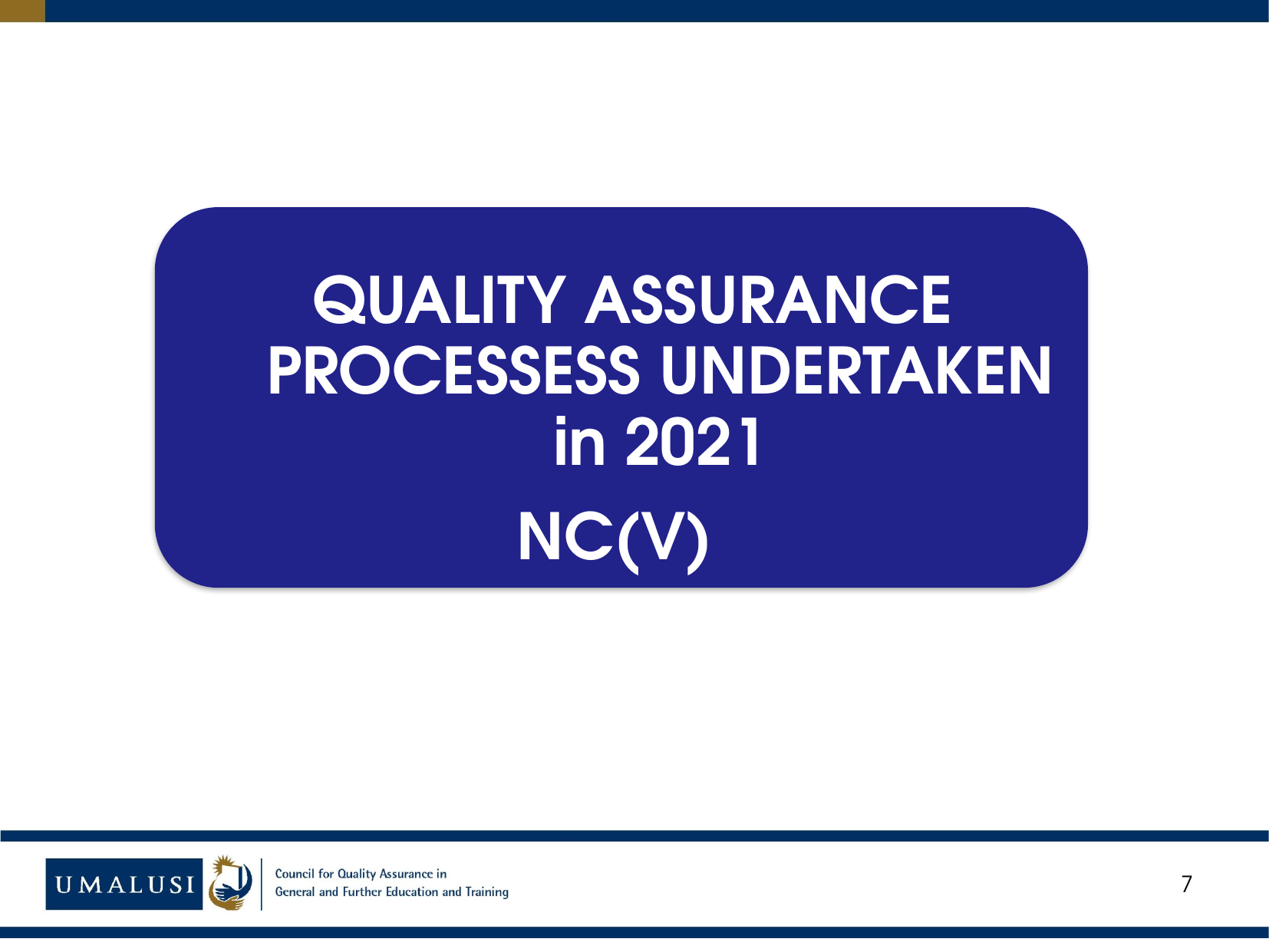

QUALITY ASSURANCE PROCESSESS UNDERTAKEN in 2021
NC(V)
7